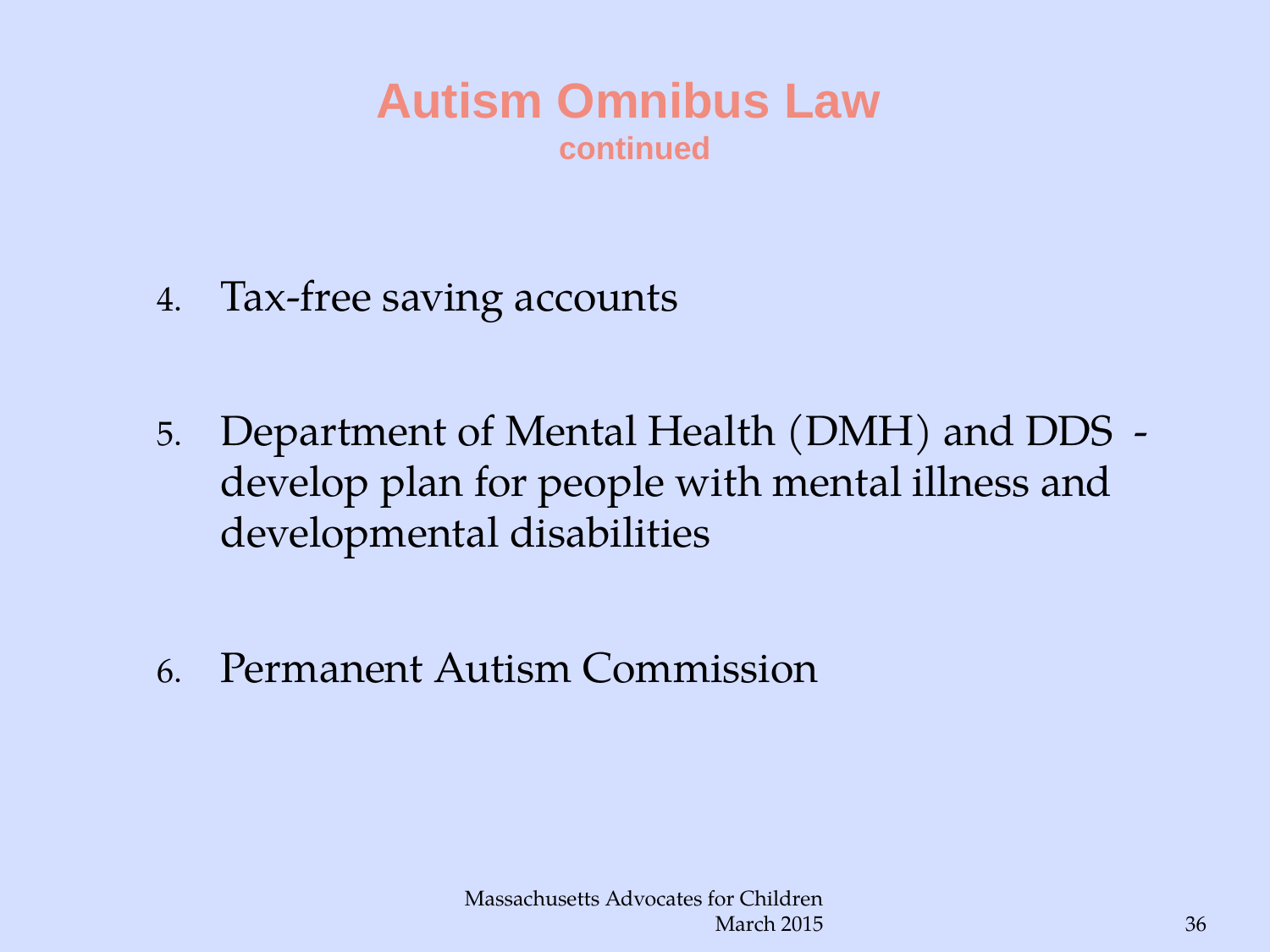

# Autism Omnibus Law continued
Tax-free saving accounts

Department of Mental Health (DMH) and DDS  - develop plan for people with mental illness and developmental disabilities

Permanent Autism Commission

Massachusetts Advocates for Children March 2015
36